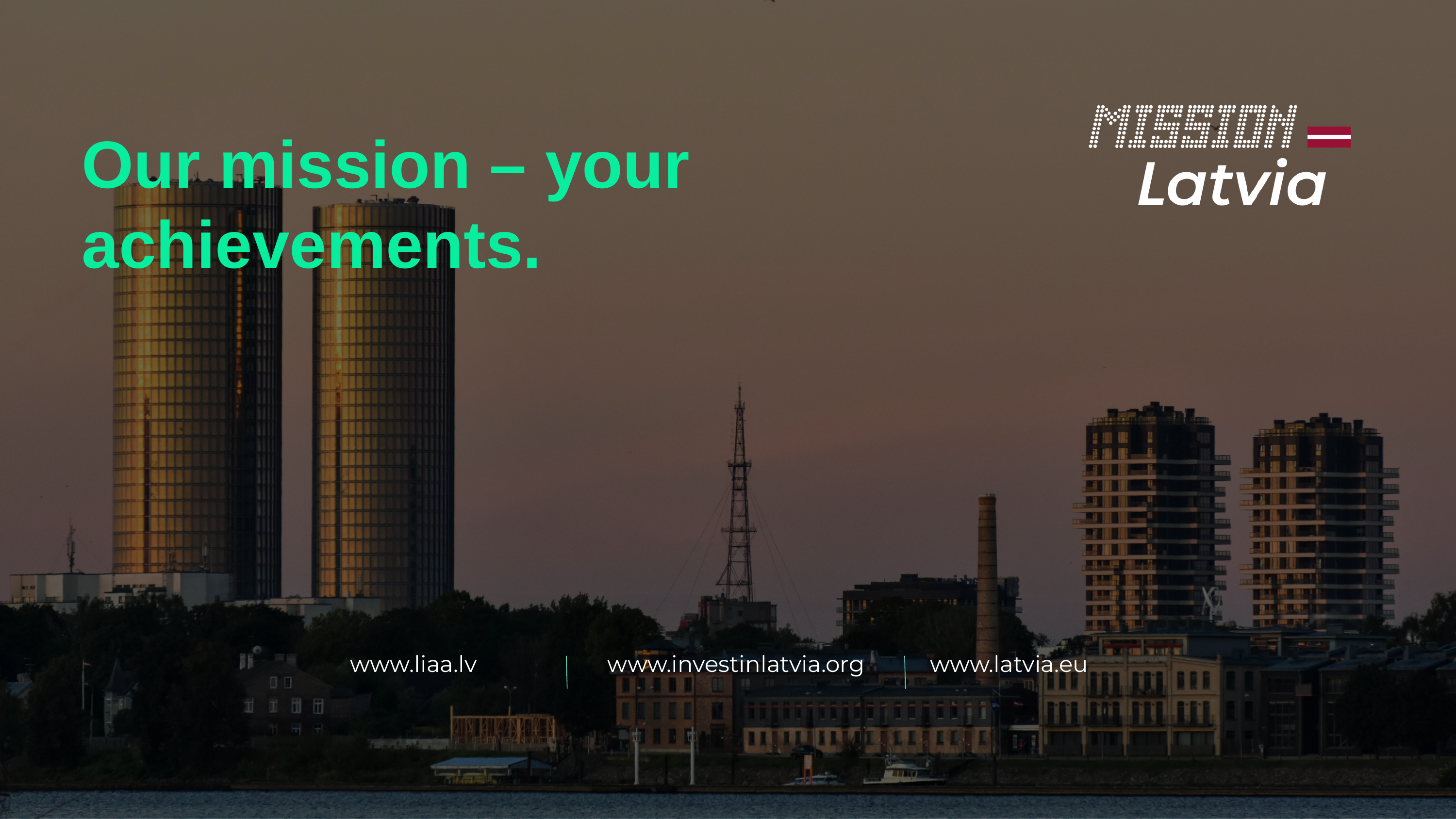

Our mission – your achievements.

       www.liaa.lv                      www.investinlatvia.org           www.latvia.eu